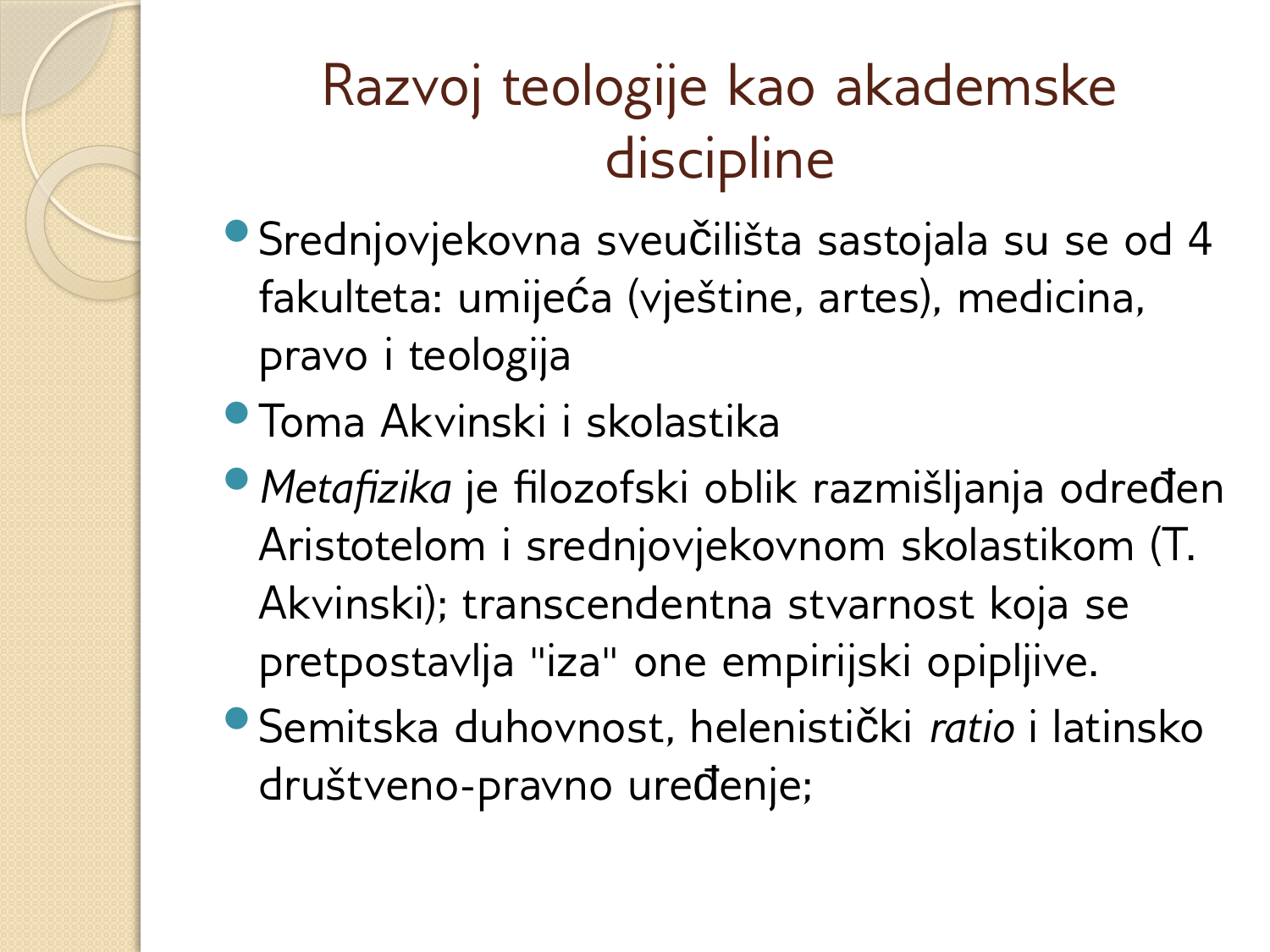

# Razvoj teologije kao akademske discipline
Srednjovjekovna sveučilišta sastojala su se od 4 fakulteta: umijeća (vještine, artes), medicina, pravo i teologija
Toma Akvinski i skolastika
Metafizika je filozofski oblik razmišljanja određen Aristotelom i srednjovjekovnom skolastikom (T. Akvinski); transcendentna stvarnost koja se pretpostavlja "iza" one empirijski opipljive.
Semitska duhovnost, helenistički ratio i latinsko društveno-pravno uređenje;